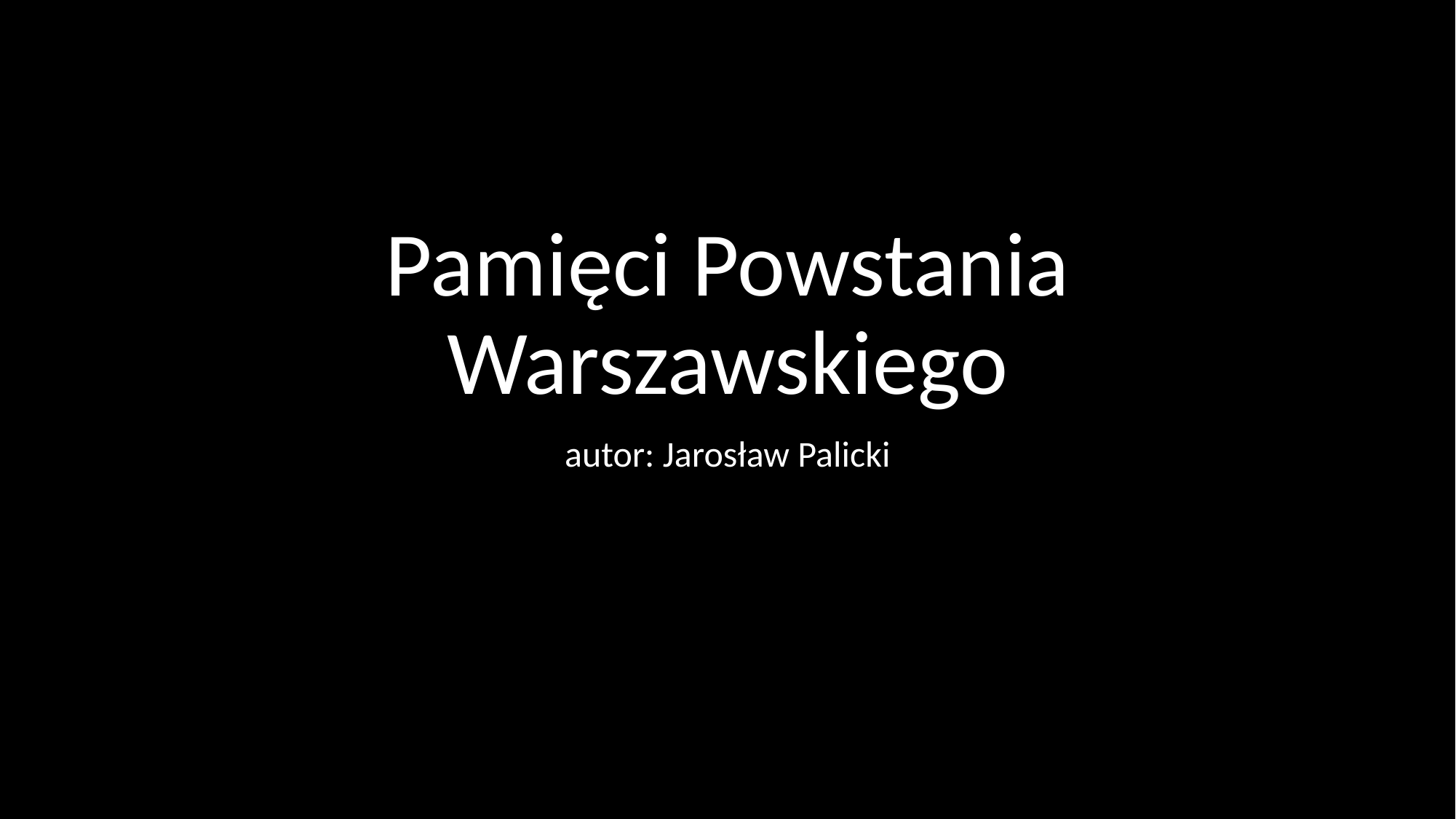

# Pamięci Powstania Warszawskiego
autor: Jarosław Palicki